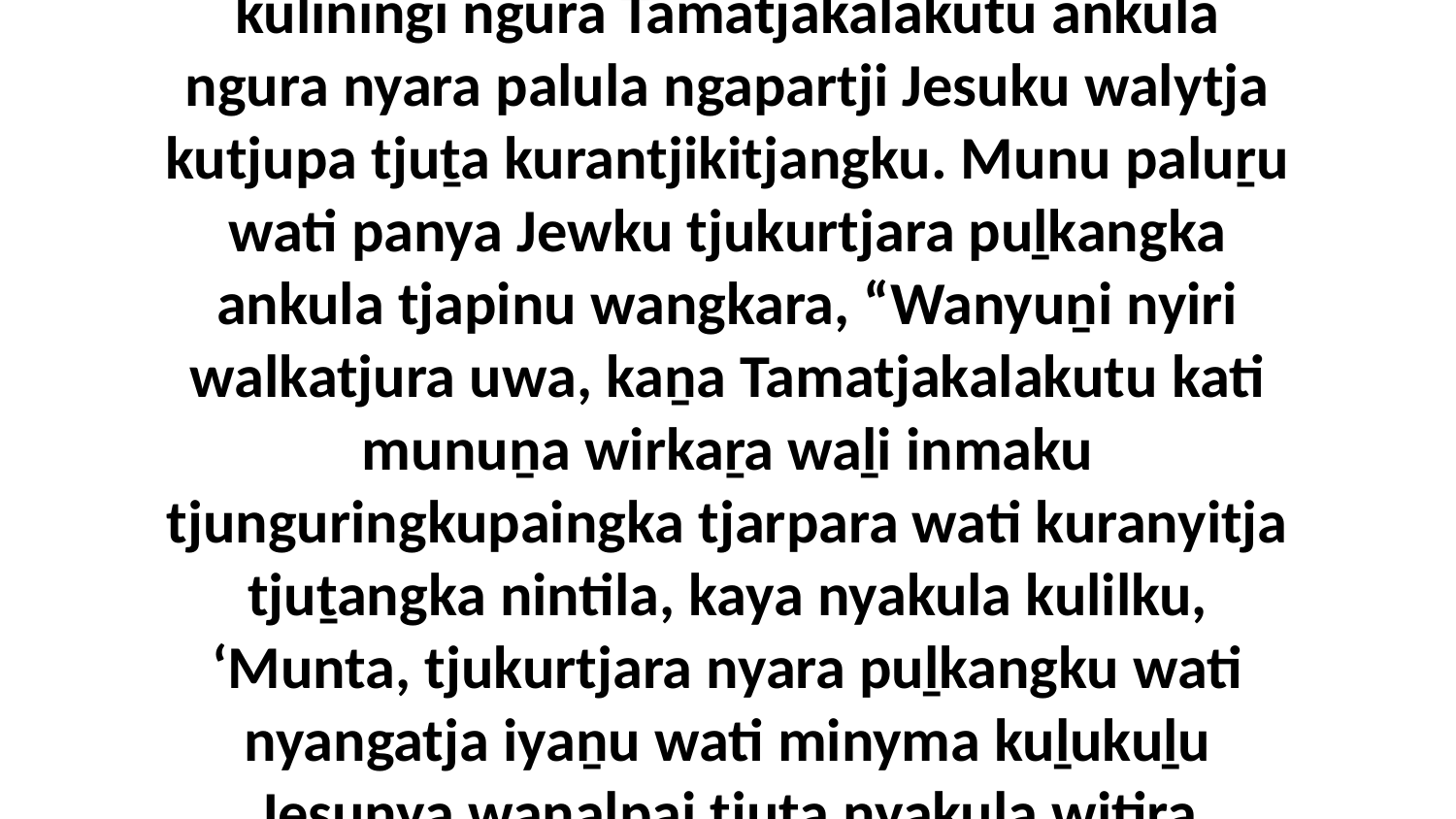

1-2 Ka ngura Jerusalemala wati panya Saulanya Mayatja Jesuku walytja tjuṯaku rawaṯu pikaringangi munu tjananya iluntankunytjikitjangku wangkara nguḻutjinganingi. Munu paluṟu piṟuku kuliningi ngura Tamatjakalakutu ankula ngura nyara palula ngapartji Jesuku walytja kutjupa tjuṯa kurantjikitjangku. Munu paluṟu wati panya Jewku tjukurtjara puḻkangka ankula tjapinu wangkara, “Wanyuṉi nyiri walkatjura uwa, kaṉa Tamatjakalakutu kati munuṉa wirkaṟa waḻi inmaku tjunguringkupaingka tjarpara wati kuranyitja tjuṯangka nintila, kaya nyakula kulilku, ‘Munta, tjukurtjara nyara puḻkangku wati nyangatja iyaṉu wati minyma kuḻukuḻu Jesunya waṉalpai tjuṯa nyakula witiṟa Jerusalemalakutu katinytjaku.’ Alatjiṉi walkatjuṟa ungkul'iyala, kaṉa ankula Jesuku walytja tjuṯa witiṟa ngalya-katiku nyuralakutu.” Ka mulapaṯu walkatjuṟa ungkul'iyaṉu.